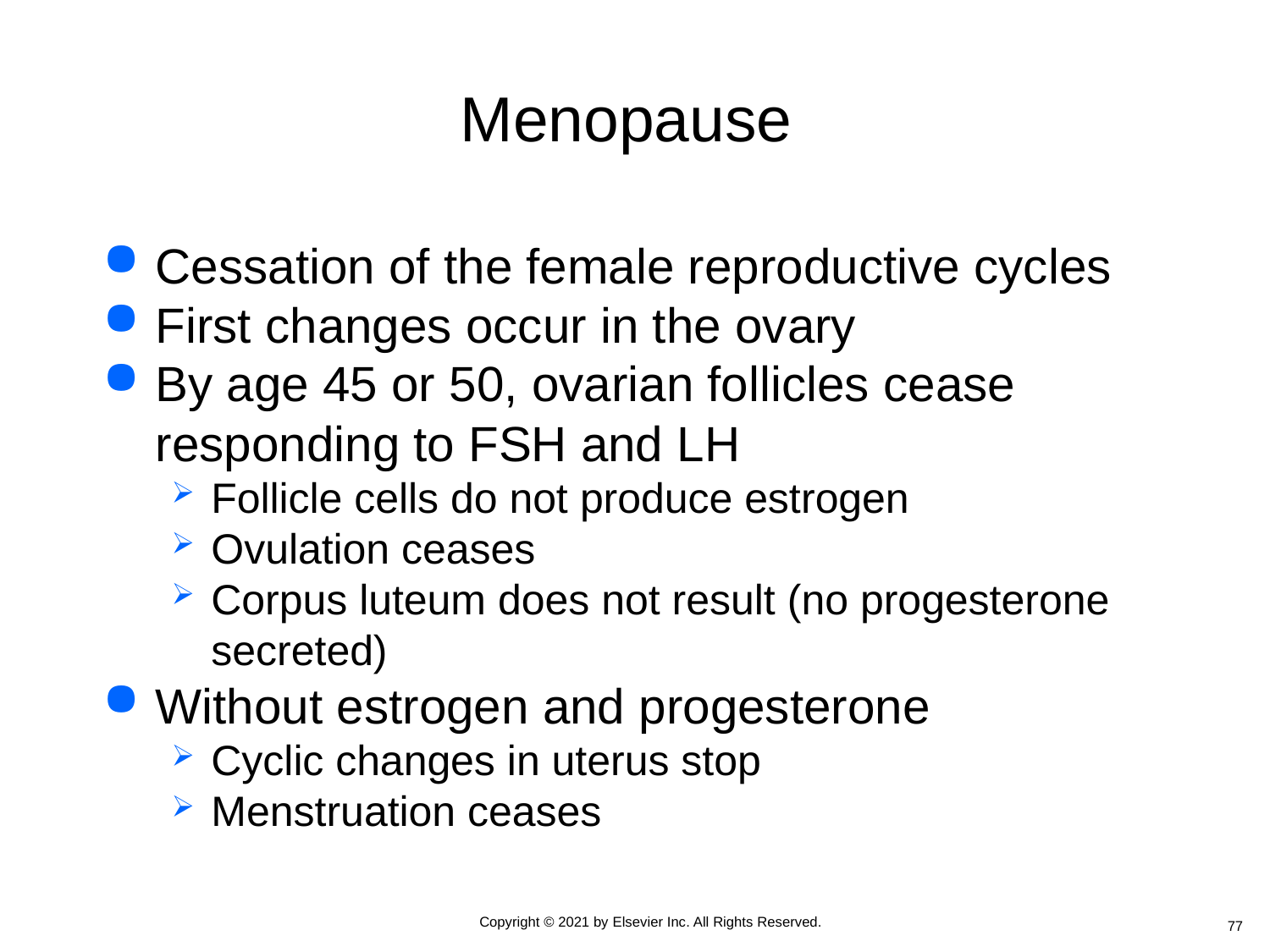

# Menopause
Cessation of the female reproductive cycles
First changes occur in the ovary
By age 45 or 50, ovarian follicles cease responding to FSH and LH
Follicle cells do not produce estrogen
Ovulation ceases
Corpus luteum does not result (no progesterone secreted)
Without estrogen and progesterone
Cyclic changes in uterus stop
Menstruation ceases
77